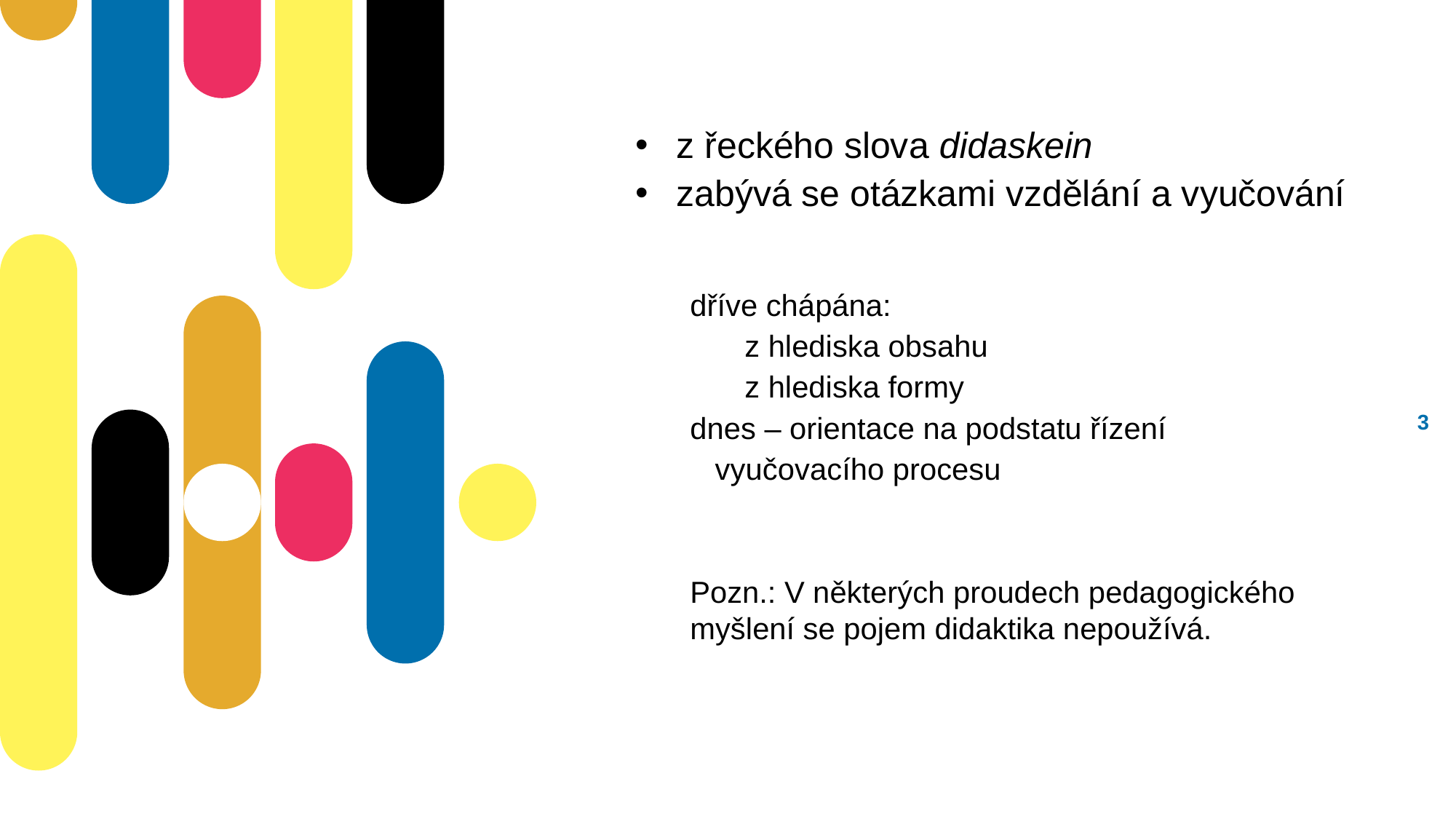

z řeckého slova didaskein
zabývá se otázkami vzdělání a vyučování

dříve chápána:
z hlediska obsahu
z hlediska formy
dnes – orientace na podstatu řízení
   vyučovacího procesu

Pozn.: V některých proudech pedagogického myšlení se pojem didaktika nepoužívá.
3